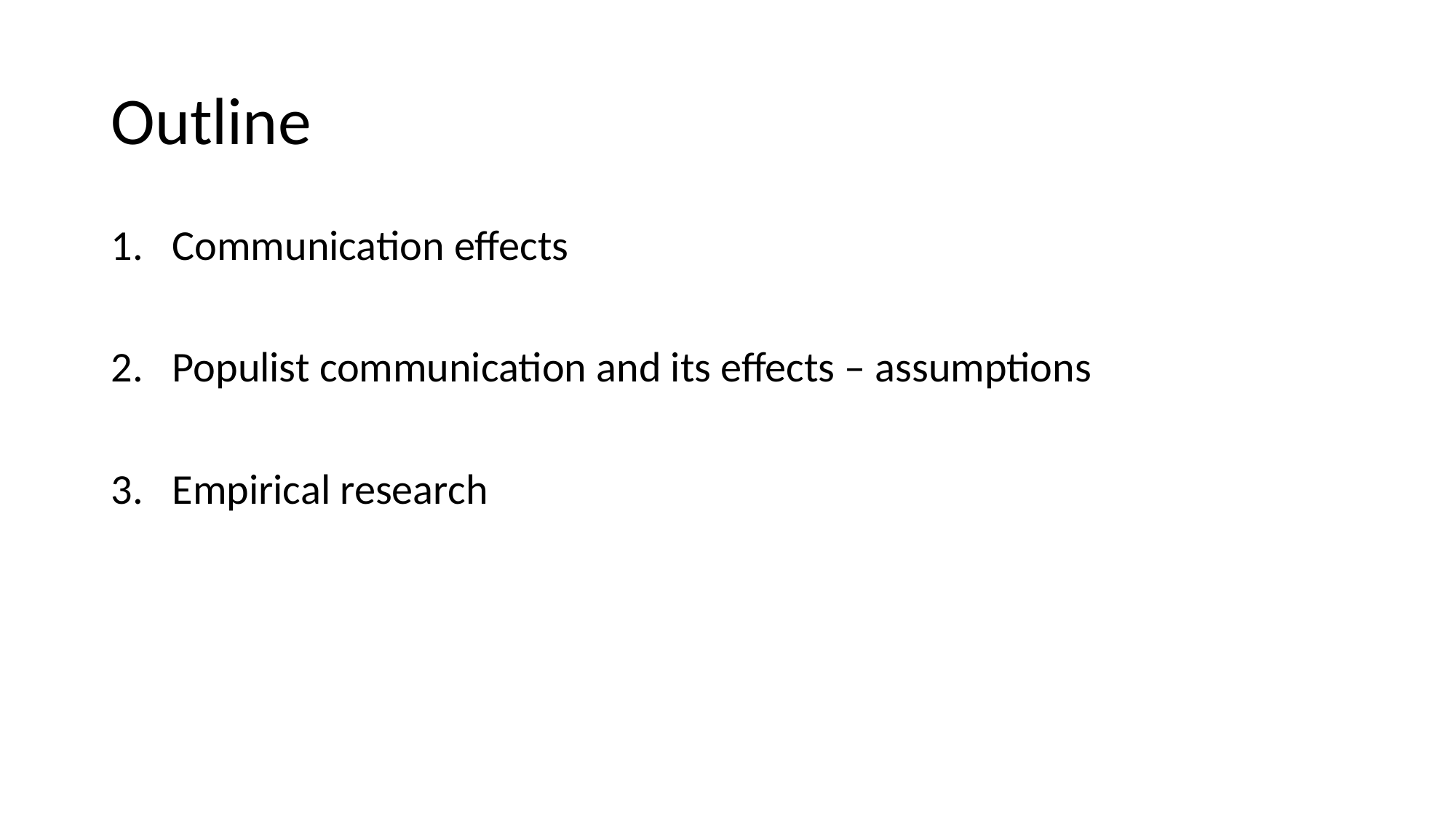

# Outline
Communication effects

Populist communication and its effects – assumptions

Empirical research